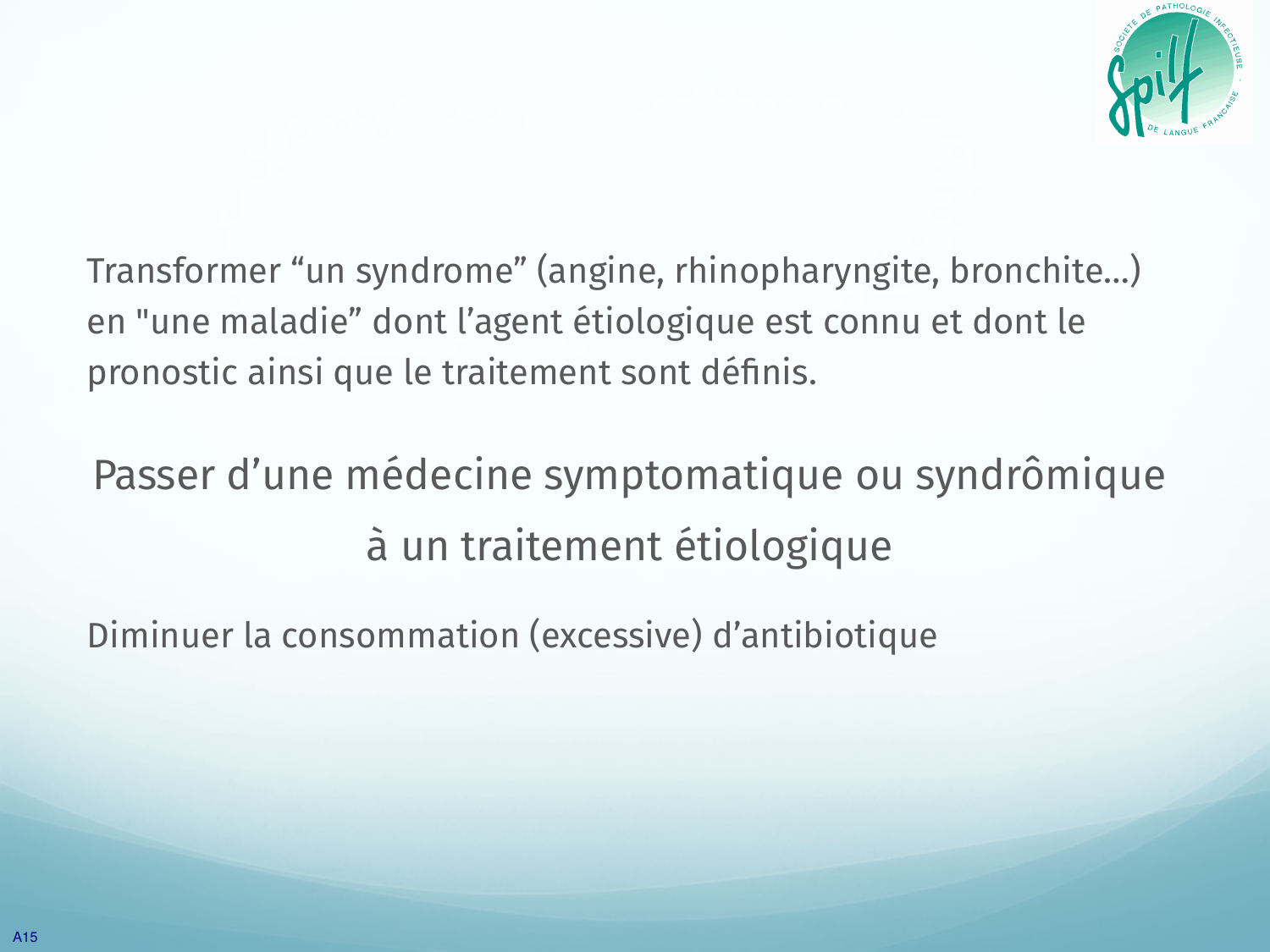

# Avantages Majeurs des TDR
Transformer “un syndrome” (angine, rhinopharyngite, bronchite…) en "une maladie” dont l’agent étiologique est connu et dont le pronostic ainsi que le traitement sont définis.
Passer d’une médecine symptomatique ou syndrômique à un traitement étiologique
Diminuer la consommation (excessive) d’antibiotique
A15